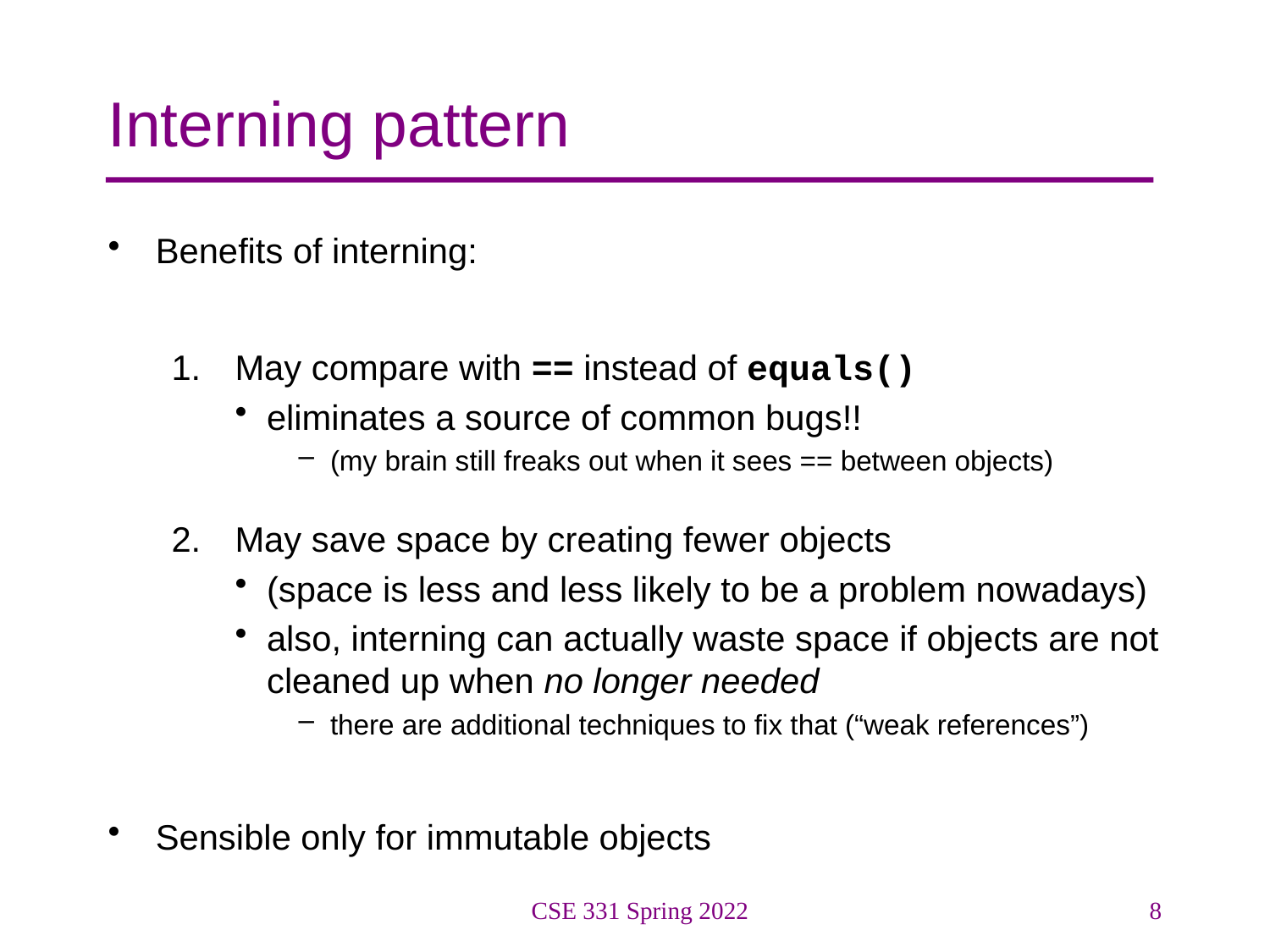

# Interning pattern
Benefits of interning:

May compare with == instead of equals()
eliminates a source of common bugs!!
(my brain still freaks out when it sees == between objects)
May save space by creating fewer objects
(space is less and less likely to be a problem nowadays)
also, interning can actually waste space if objects are not cleaned up when no longer needed
there are additional techniques to fix that (“weak references”)

Sensible only for immutable objects
CSE 331 Spring 2022

8